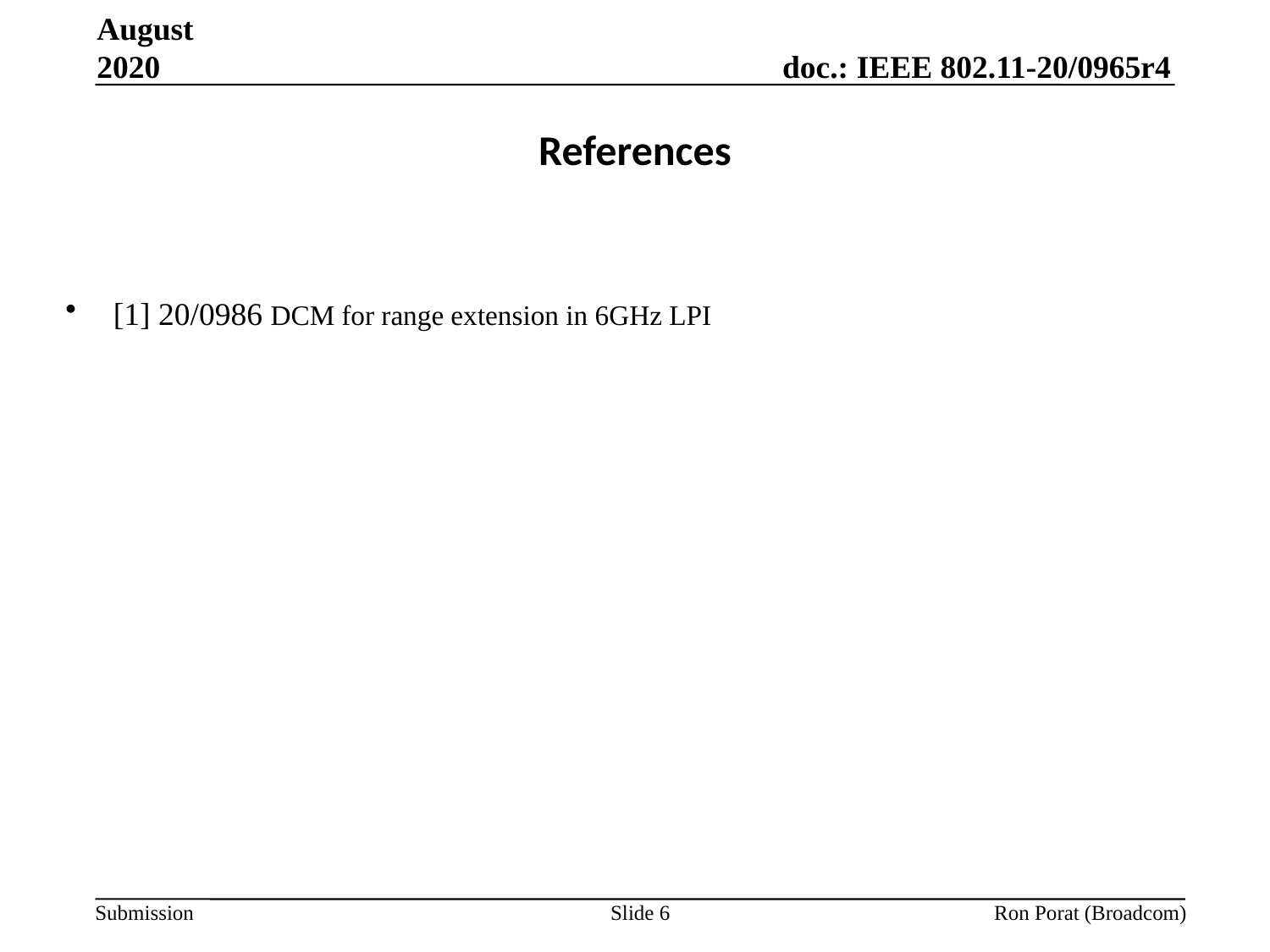

August 2020
# References

[1] 20/0986 DCM for range extension in 6GHz LPI

Slide 6
Ron Porat (Broadcom)